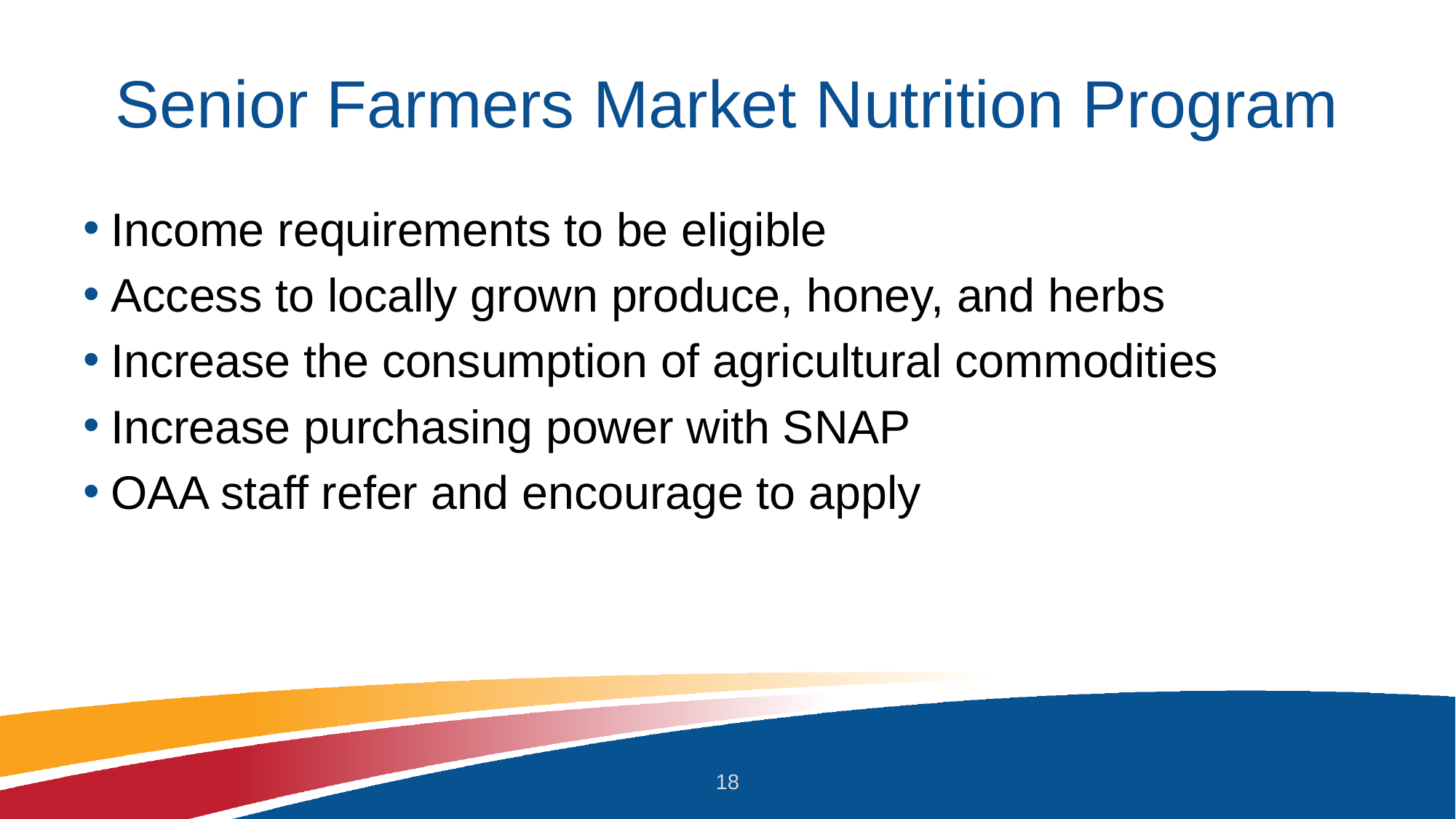

# Senior Farmers Market Nutrition Program
Income requirements to be eligible
Access to locally grown produce, honey, and herbs
Increase the consumption of agricultural commodities
Increase purchasing power with SNAP
OAA staff refer and encourage to apply
18